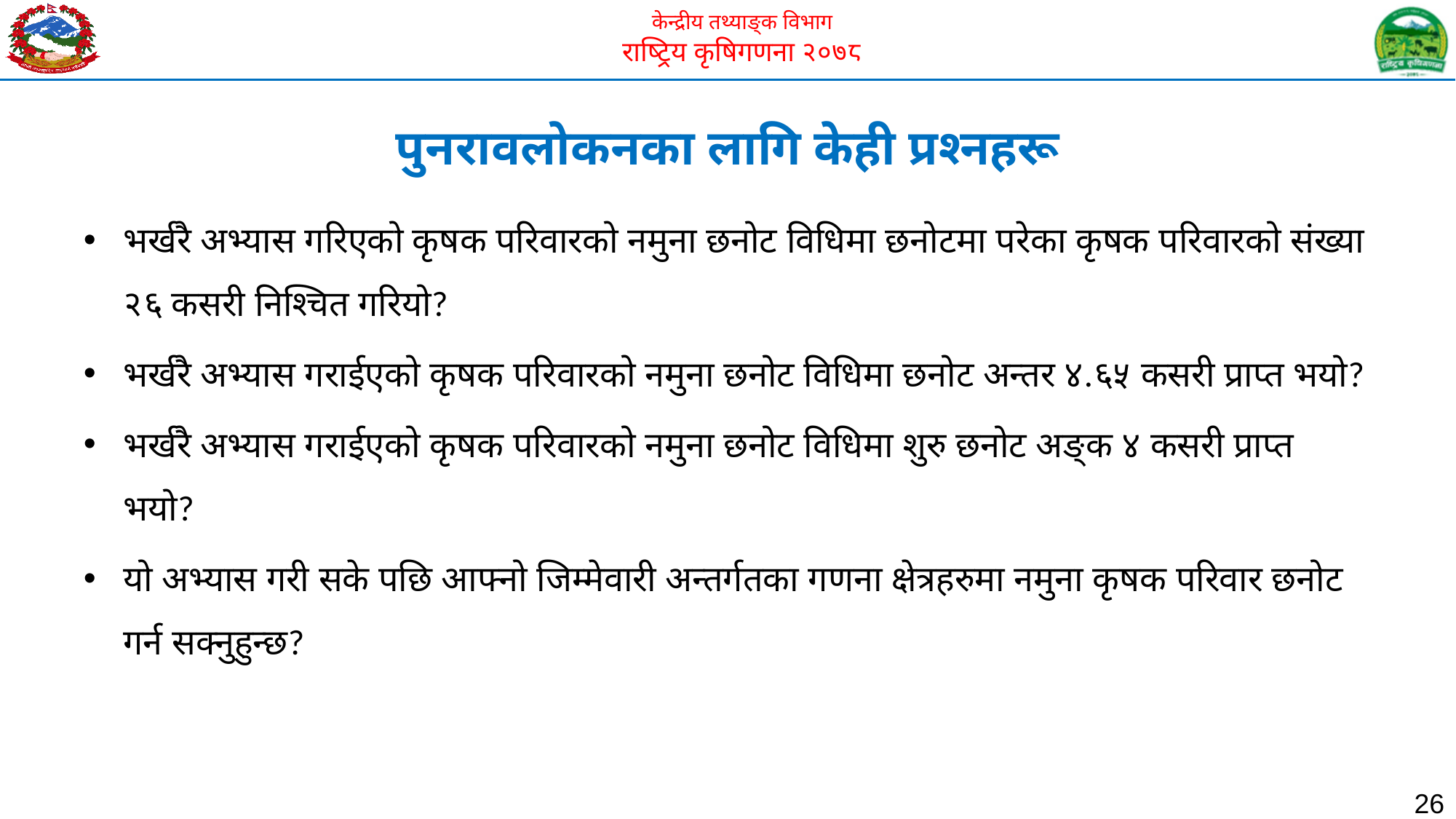

पुनरावलोकनका लागि केही प्रश्नहरू
भर्खरै अभ्यास गरिएको कृषक परिवारको नमुना छनोट विधिमा छनोटमा परेका कृषक परिवारको संख्या २६ कसरी निश्चित गरियो?
भर्खरै अभ्यास गराईएको कृषक परिवारको नमुना छनोट विधिमा छनोट अन्तर ४.६५ कसरी प्राप्त भयो?
भर्खरै अभ्यास गराईएको कृषक परिवारको नमुना छनोट विधिमा शुरु छनोट अङ्क ४ कसरी प्राप्त भयो?
यो अभ्यास गरी सके पछि आफ्नो जिम्मेवारी अन्तर्गतका गणना क्षेत्रहरुमा नमुना कृषक परिवार छनोट गर्न सक्नुहुन्छ?

26